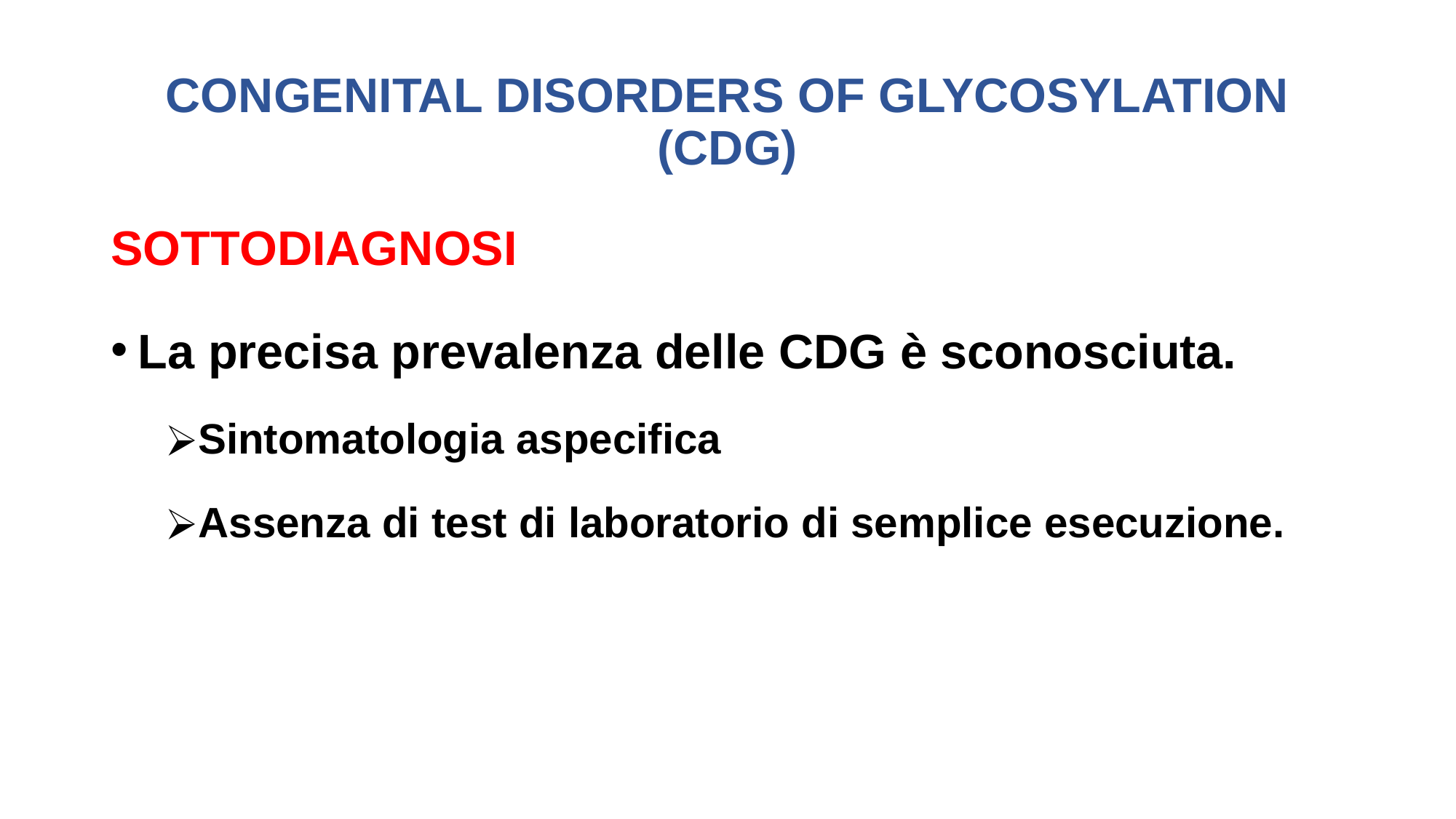

# CONGENITAL DISORDERS OF GLYCOSYLATION (CDG)
SOTTODIAGNOSI
La precisa prevalenza delle CDG è sconosciuta.
Sintomatologia aspecifica
Assenza di test di laboratorio di semplice esecuzione.